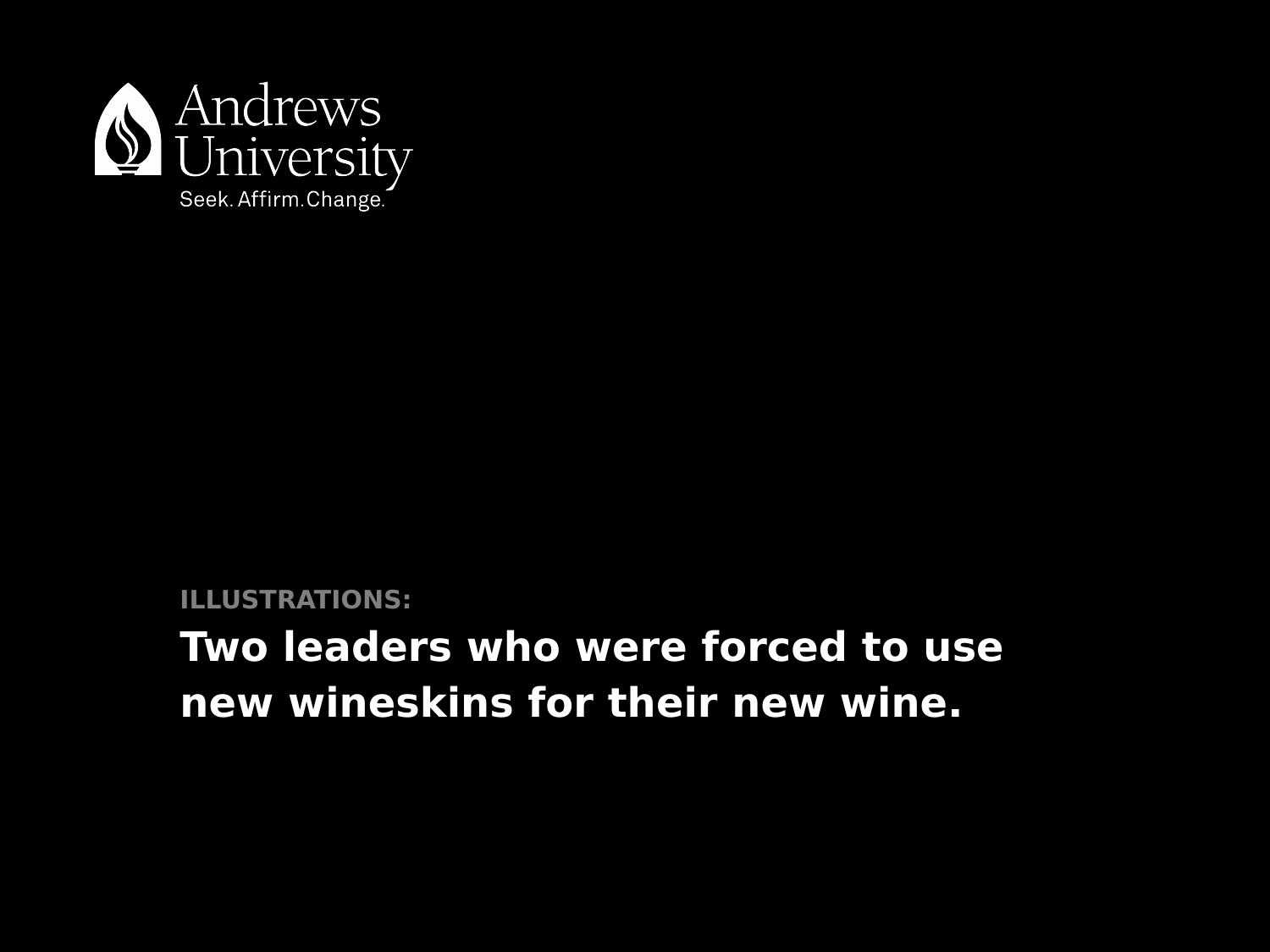

# ILLUSTRATIONS: Two leaders who were forced to use new wineskins for their new wine.